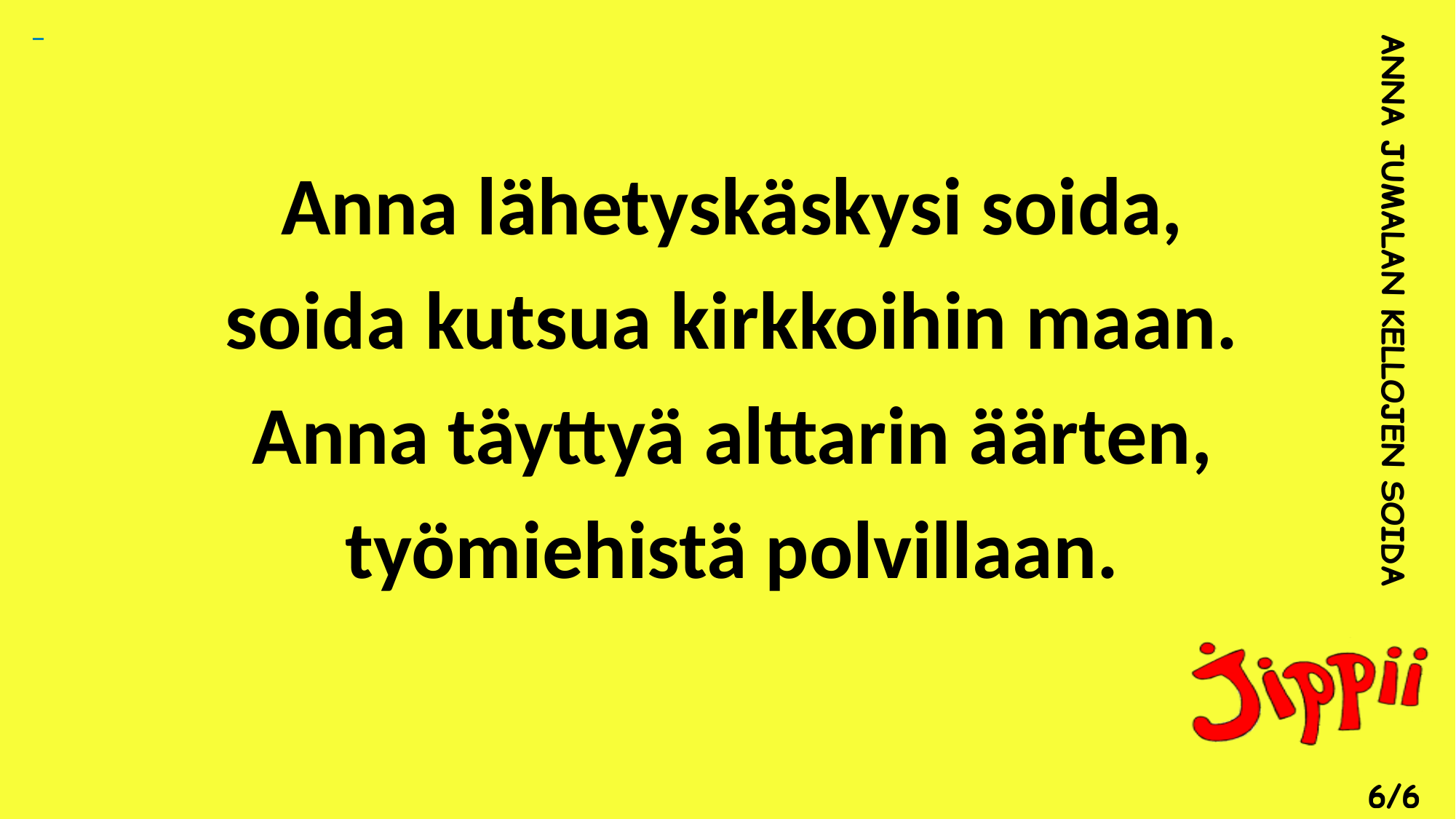

Anna lähetyskäskysi soida,
soida kutsua kirkkoihin maan.
Anna täyttyä alttarin äärten,
työmiehistä polvillaan.
ANNA JUMALAN KELLOJEN SOIDA
6/6